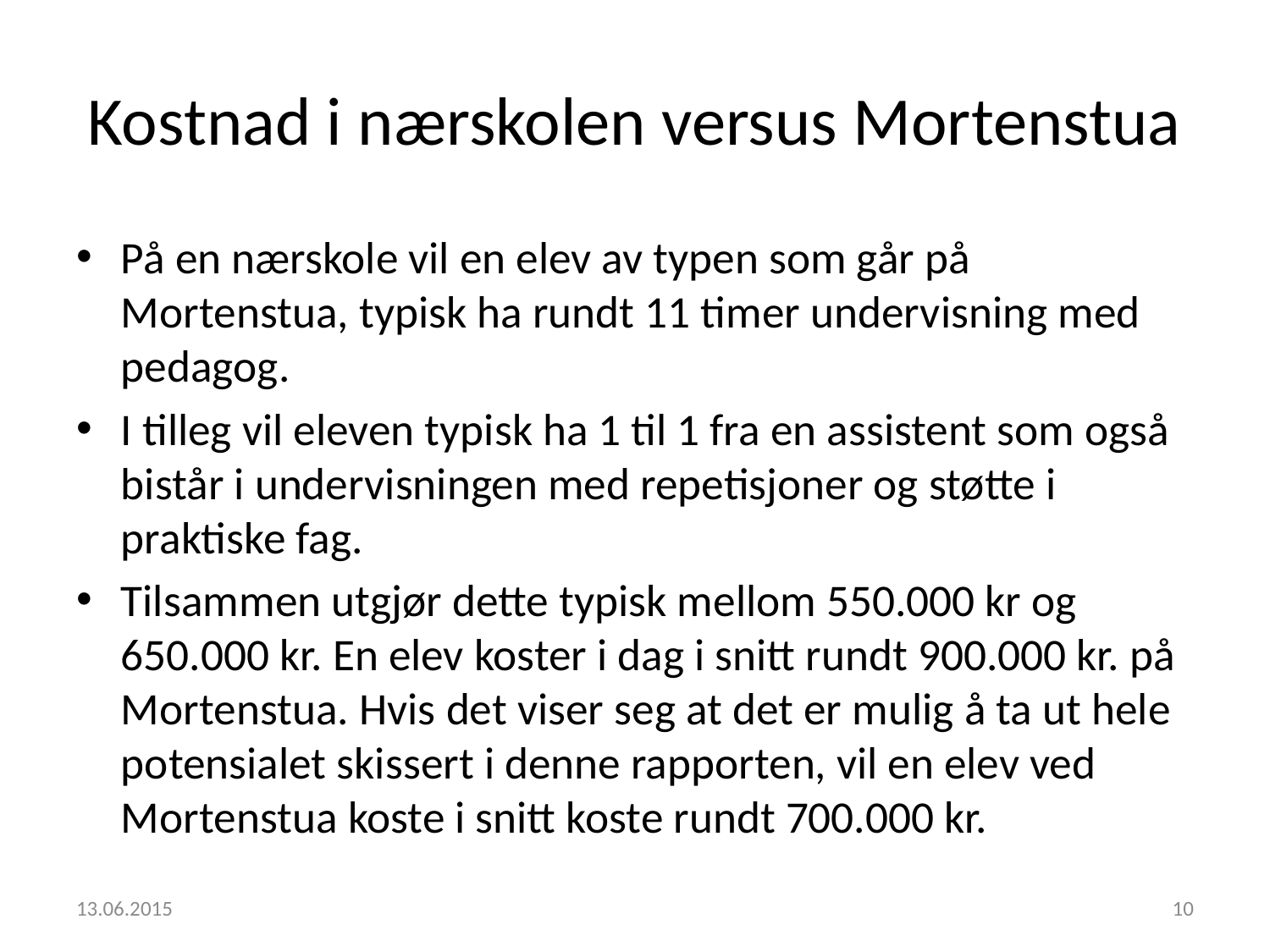

# Kostnad i nærskolen versus Mortenstua
På en nærskole vil en elev av typen som går på Mortenstua, typisk ha rundt 11 timer undervisning med pedagog.
I tilleg vil eleven typisk ha 1 til 1 fra en assistent som også bistår i undervisningen med repetisjoner og støtte i praktiske fag.
Tilsammen utgjør dette typisk mellom 550.000 kr og 650.000 kr. En elev koster i dag i snitt rundt 900.000 kr. på Mortenstua. Hvis det viser seg at det er mulig å ta ut hele potensialet skissert i denne rapporten, vil en elev ved Mortenstua koste i snitt koste rundt 700.000 kr.
13.06.2015
10